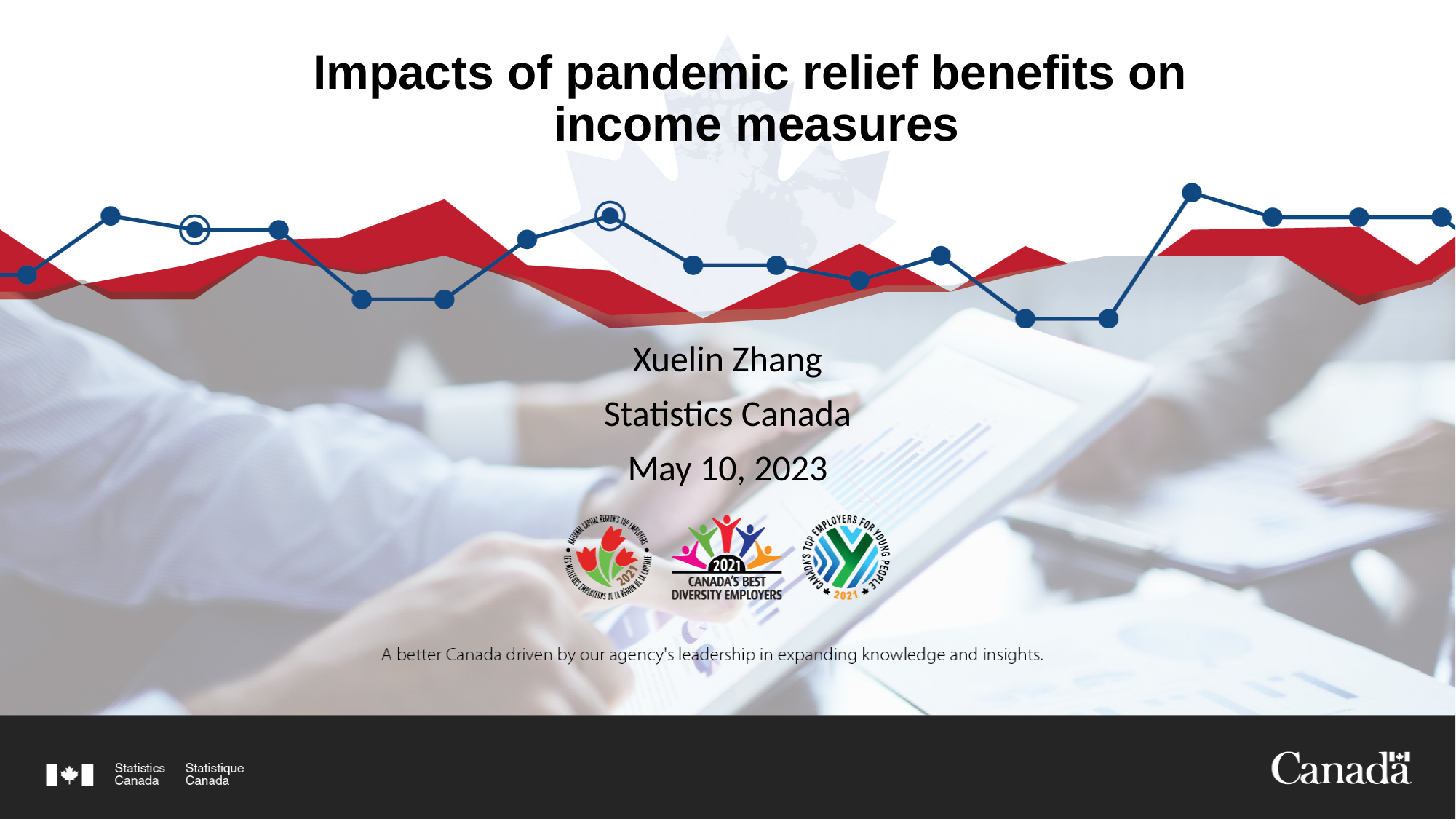

# Impacts of pandemic relief benefits on income measures
Xuelin Zhang
Statistics Canada
May 10, 2023